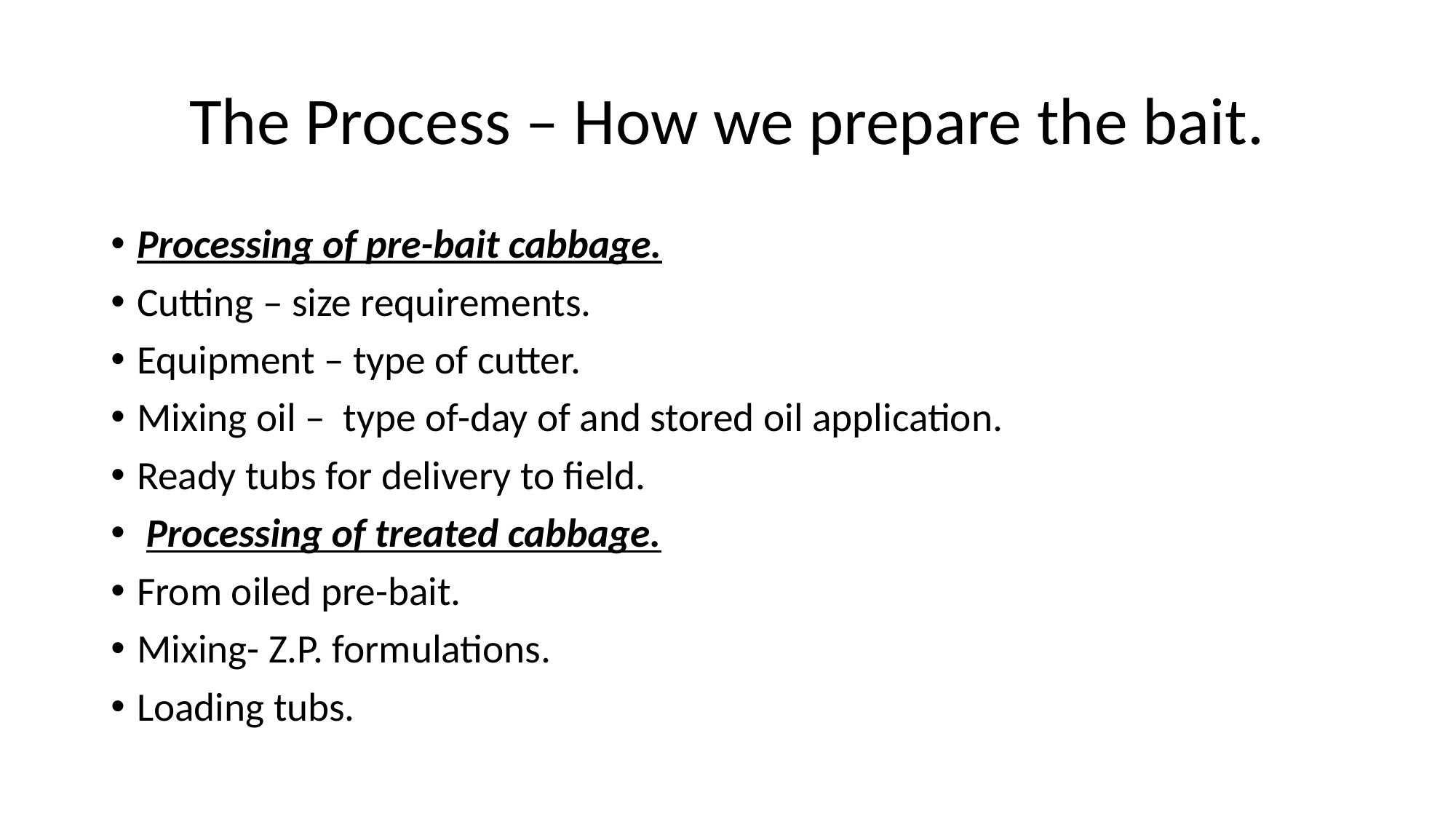

# The Process – How we prepare the bait.
Processing of pre-bait cabbage.
Cutting – size requirements.
Equipment – type of cutter.
Mixing oil –  type of-day of and stored oil application.
Ready tubs for delivery to field.
 Processing of treated cabbage.
From oiled pre-bait.
Mixing- Z.P. formulations.
Loading tubs.